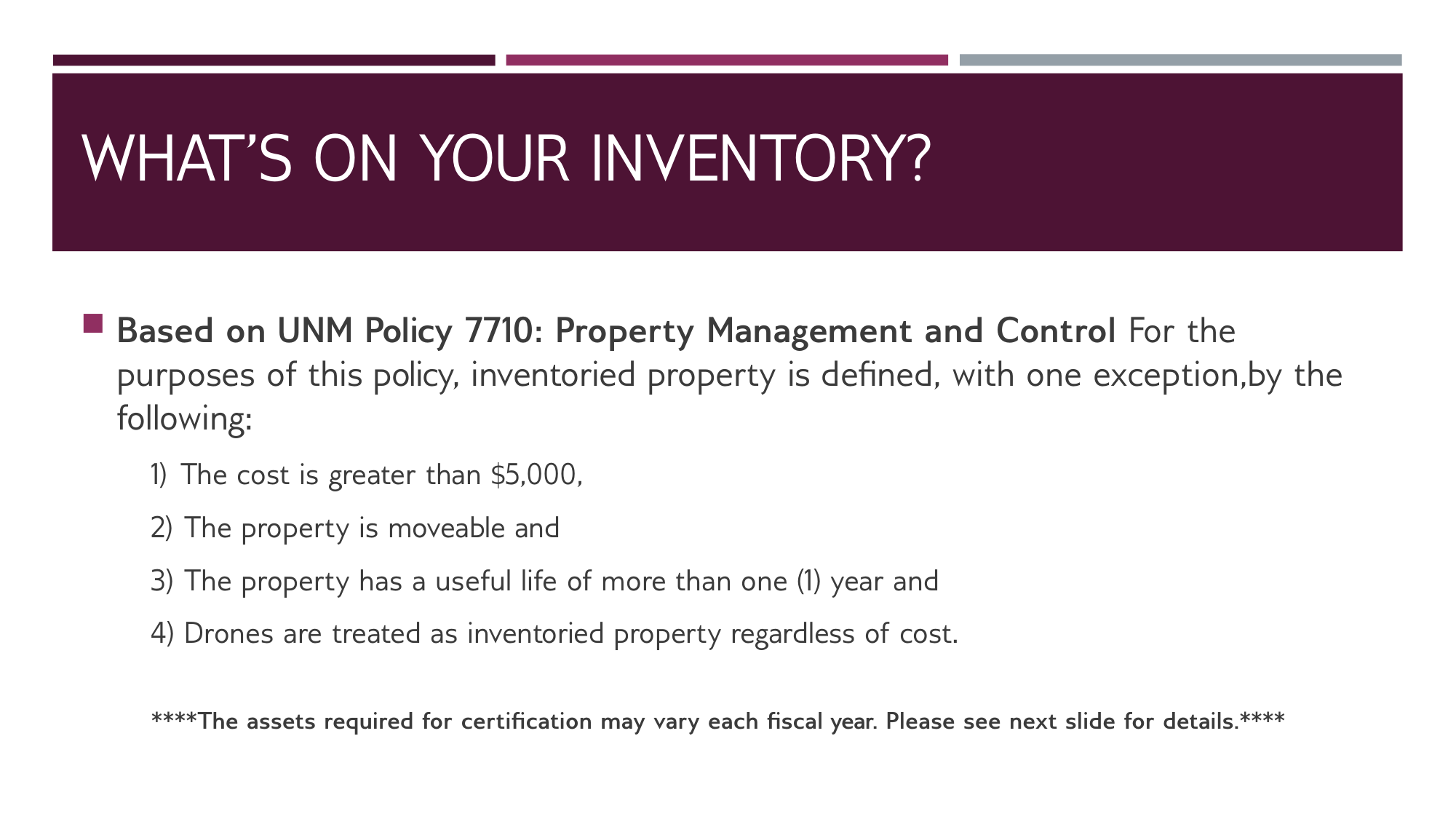

# WHAT’S ON YOUR INVENTORY?
Based on UNM Policy 7710: Property Management and Control For the purposes of this policy, inventoried property is defined, with one exception,by the following:
The cost is greater than $5,000,
The property is moveable and
The property has a useful life of more than one (1) year and
Drones are treated as inventoried property regardless of cost.

****The assets required for certification may vary each fiscal year. Please see next slide for details.****